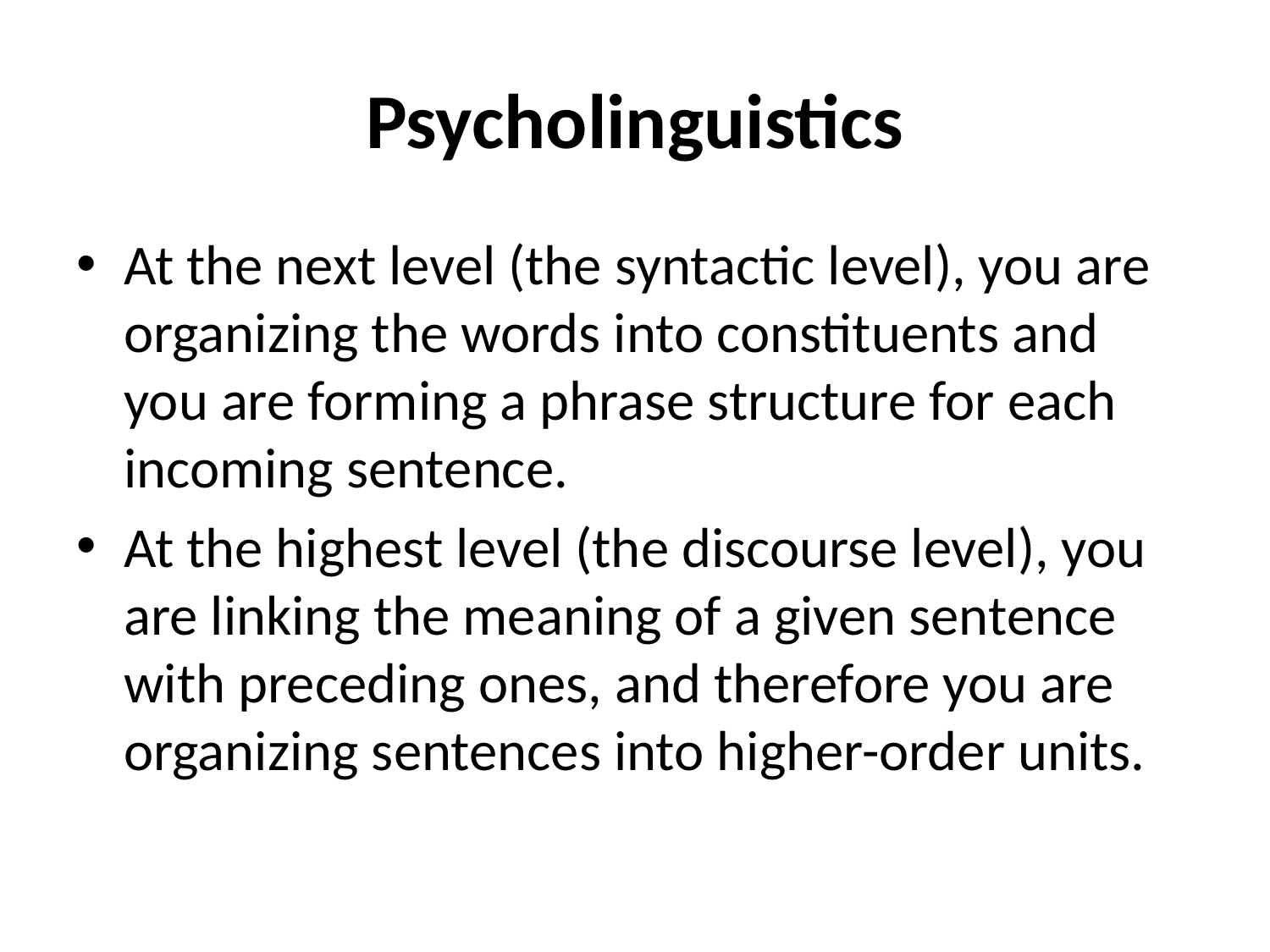

# Psycholinguistics
At the next level (the syntactic level), you are organizing the words into constituents and you are forming a phrase structure for each incoming sentence.
At the highest level (the discourse level), you are linking the meaning of a given sentence with preceding ones, and therefore you are organizing sentences into higher-order units.